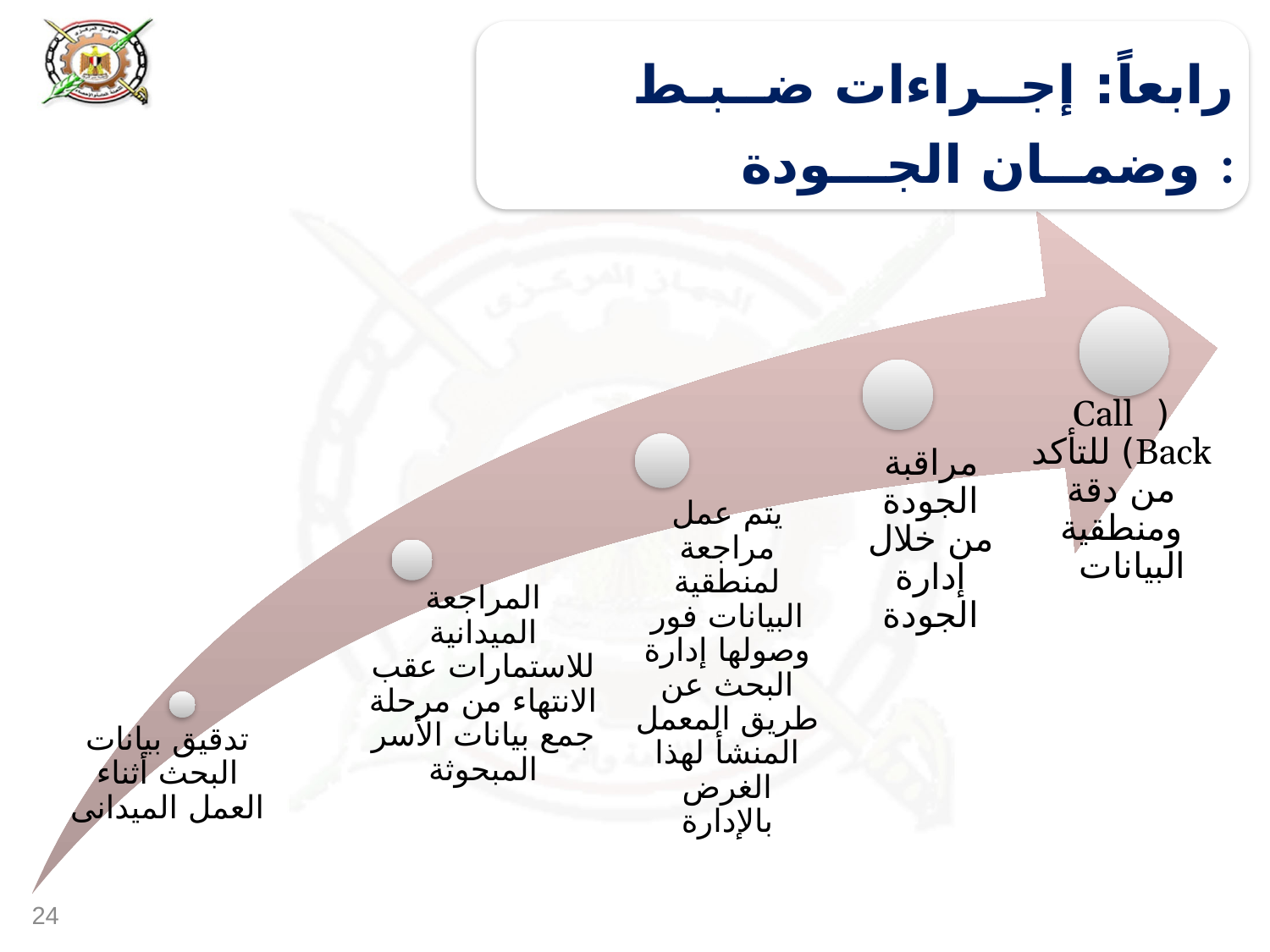

رابعاً: إجــراءات ضــبـط وضمــان الجـــودة :
المراجعة الميدانية للاستمارات عقب الانتهاء من مرحلة جمع بيانات الأسر المبحوثة
تدقيق بيانات البحث أثناء العمل الميدانى
يتم عمل مراجعة لمنطقية البيانات فور وصولها إدارة البحث عن طريق المعمل المنشأ لهذا الغرض بالإدارة
مراقبة الجودة من خلال إدارة الجودة
(  Call Back) للتأكد من دقة ومنطقية البيانات
24